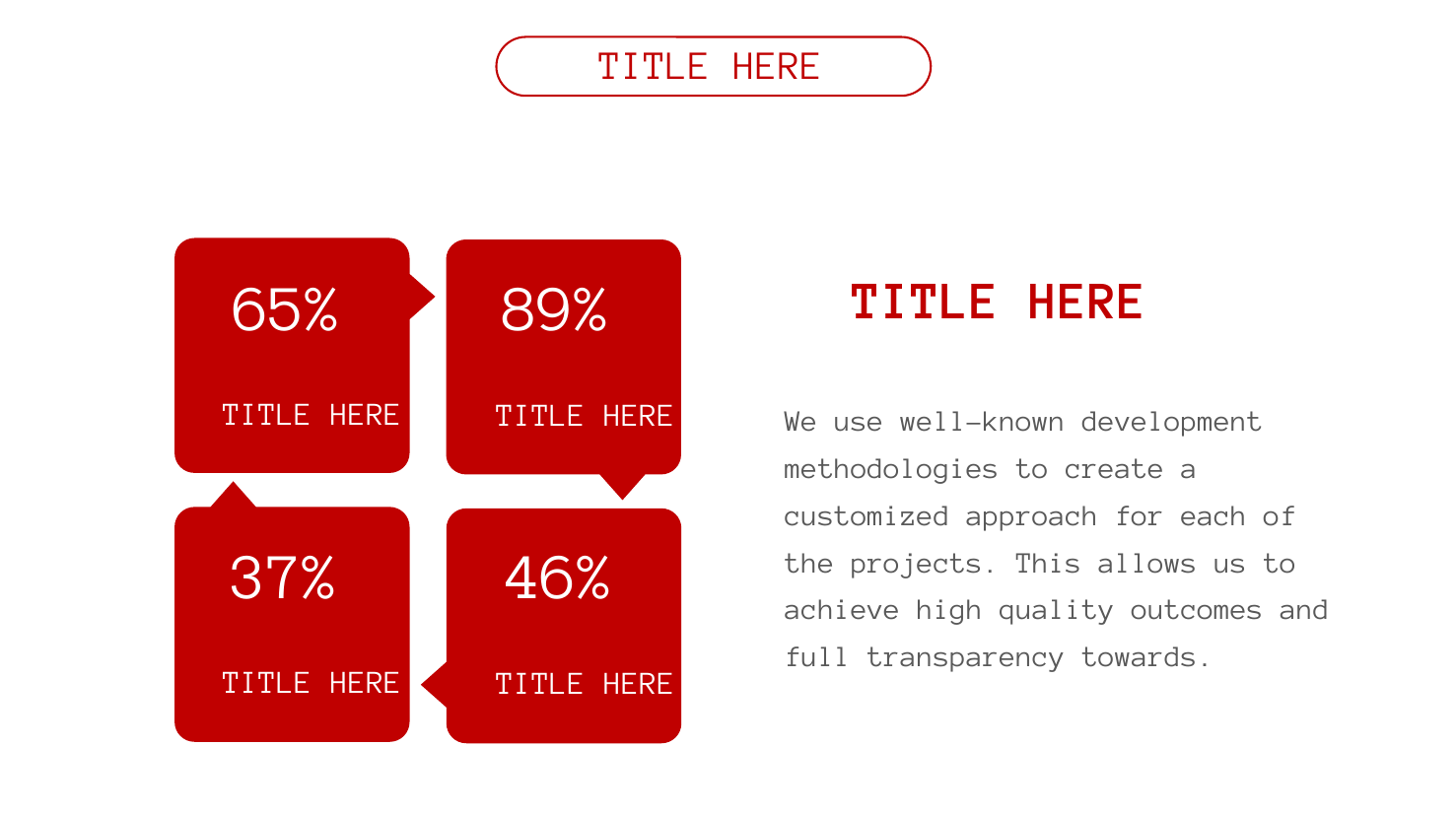

TITLE HERE

65%
TITLE HERE

89%
TITLE HERE
TITLE HERE
We use well-known development methodologies to create a customized approach for each of the projects. This allows us to achieve high quality outcomes and full transparency towards.

37%
TITLE HERE

46%
TITLE HERE